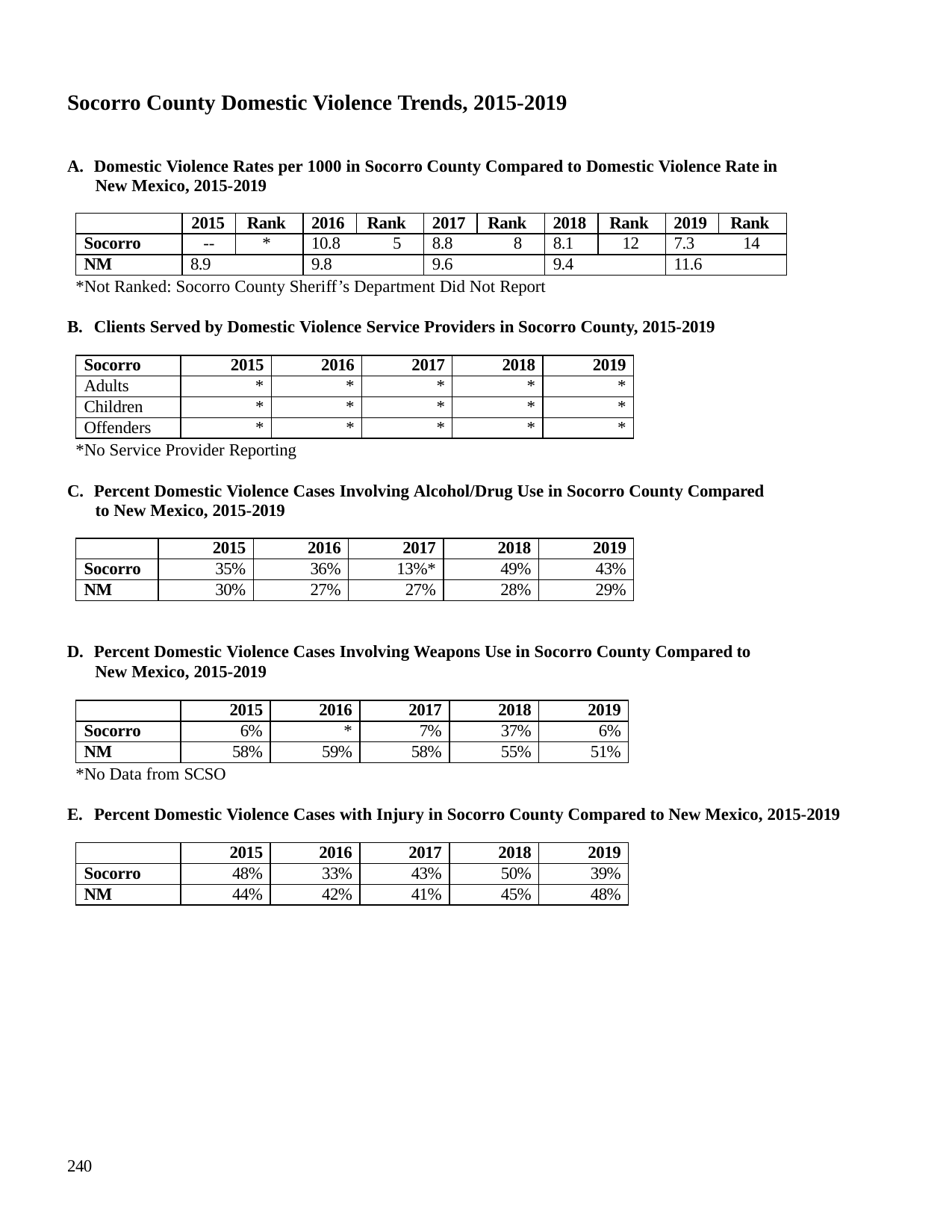

Socorro County Domestic Violence Trends, 2015-2019

A. Domestic Violence Rates per 1000 in Socorro County Compared to Domestic Violence Rate in New Mexico, 2015-2019
|  | 2015 | Rank | 2016 | Rank | 2017 | Rank | 2018 | Rank | 2019 | Rank |
| --- | --- | --- | --- | --- | --- | --- | --- | --- | --- | --- |
| Socorro | -- | \* | 10.8 5 |  | 8.8 8 |  | 8.1 | 12 | 7.3 | 14 |
| NM | 8.9 |  | 9.8 |  | 9.6 |  | 9.4 |  | 11.6 |  |
*Not Ranked: Socorro County Sheriff’s Department Did Not Report

B. Clients Served by Domestic Violence Service Providers in Socorro County, 2015-2019
| Socorro | 2015 | 2016 | 2017 | 2018 | 2019 |
| --- | --- | --- | --- | --- | --- |
| Adults | \* | \* | \* | \* | \* |
| Children | \* | \* | \* | \* | \* |
| Offenders | \* | \* | \* | \* | \* |
*No Service Provider Reporting

C. Percent Domestic Violence Cases Involving Alcohol/Drug Use in Socorro County Compared to New Mexico, 2015-2019
|  | 2015 | 2016 | 2017 | 2018 | 2019 |
| --- | --- | --- | --- | --- | --- |
| Socorro | 35% | 36% | 13%\* | 49% | 43% |
| NM | 30% | 27% | 27% | 28% | 29% |
D. Percent Domestic Violence Cases Involving Weapons Use in Socorro County Compared to New Mexico, 2015-2019
|  | 2015 | 2016 | 2017 | 2018 | 2019 |
| --- | --- | --- | --- | --- | --- |
| Socorro | 6% | \* | 7% | 37% | 6% |
| NM | 58% | 59% | 58% | 55% | 51% |
*No Data from SCSO

E. Percent Domestic Violence Cases with Injury in Socorro County Compared to New Mexico, 2015-2019
|  | 2015 | 2016 | 2017 | 2018 | 2019 |
| --- | --- | --- | --- | --- | --- |
| Socorro | 48% | 33% | 43% | 50% | 39% |
| NM | 44% | 42% | 41% | 45% | 48% |
240